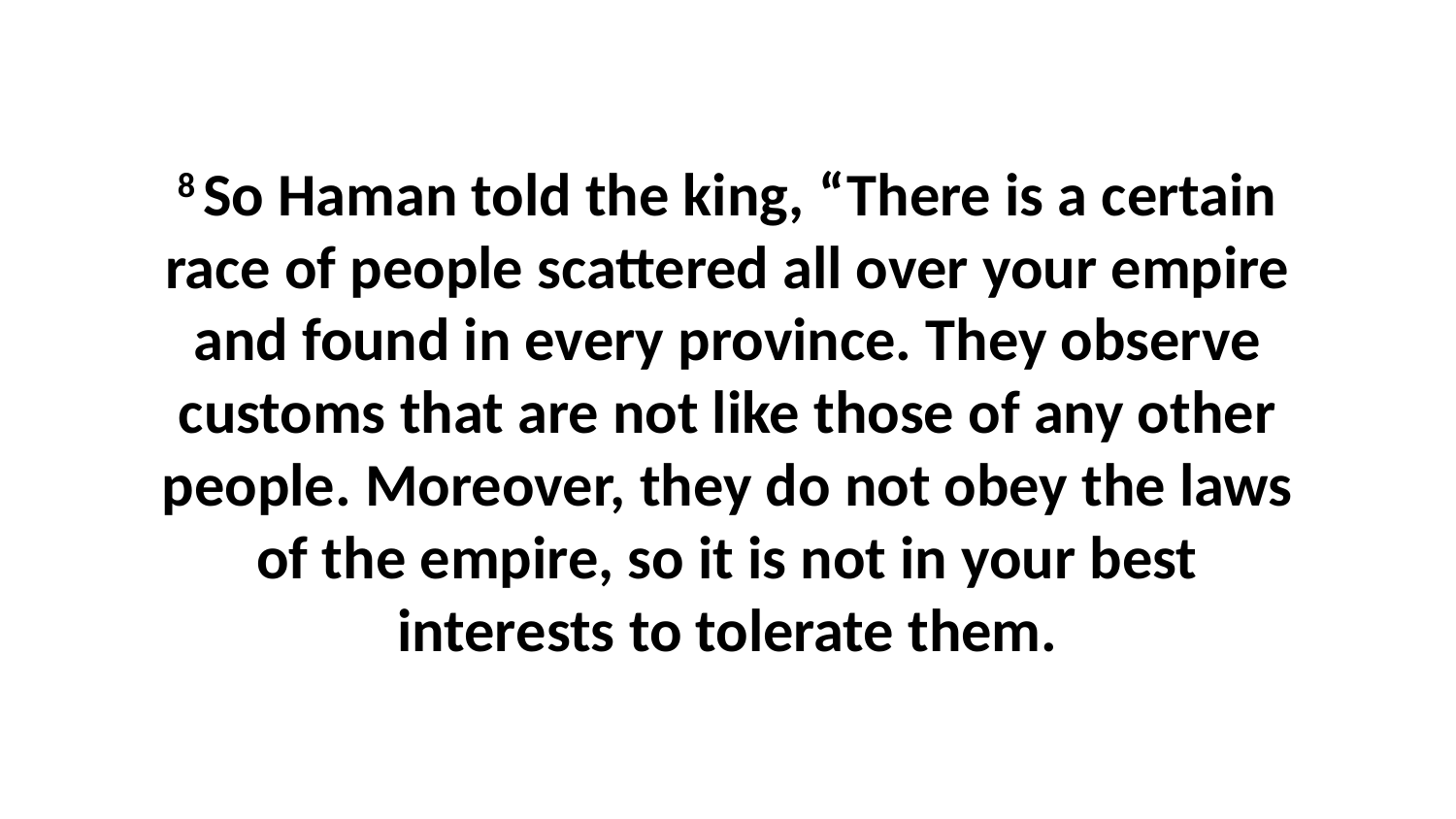

8 So Haman told the king, “There is a certain race of people scattered all over your empire and found in every province. They observe customs that are not like those of any other people. Moreover, they do not obey the laws of the empire, so it is not in your best interests to tolerate them.